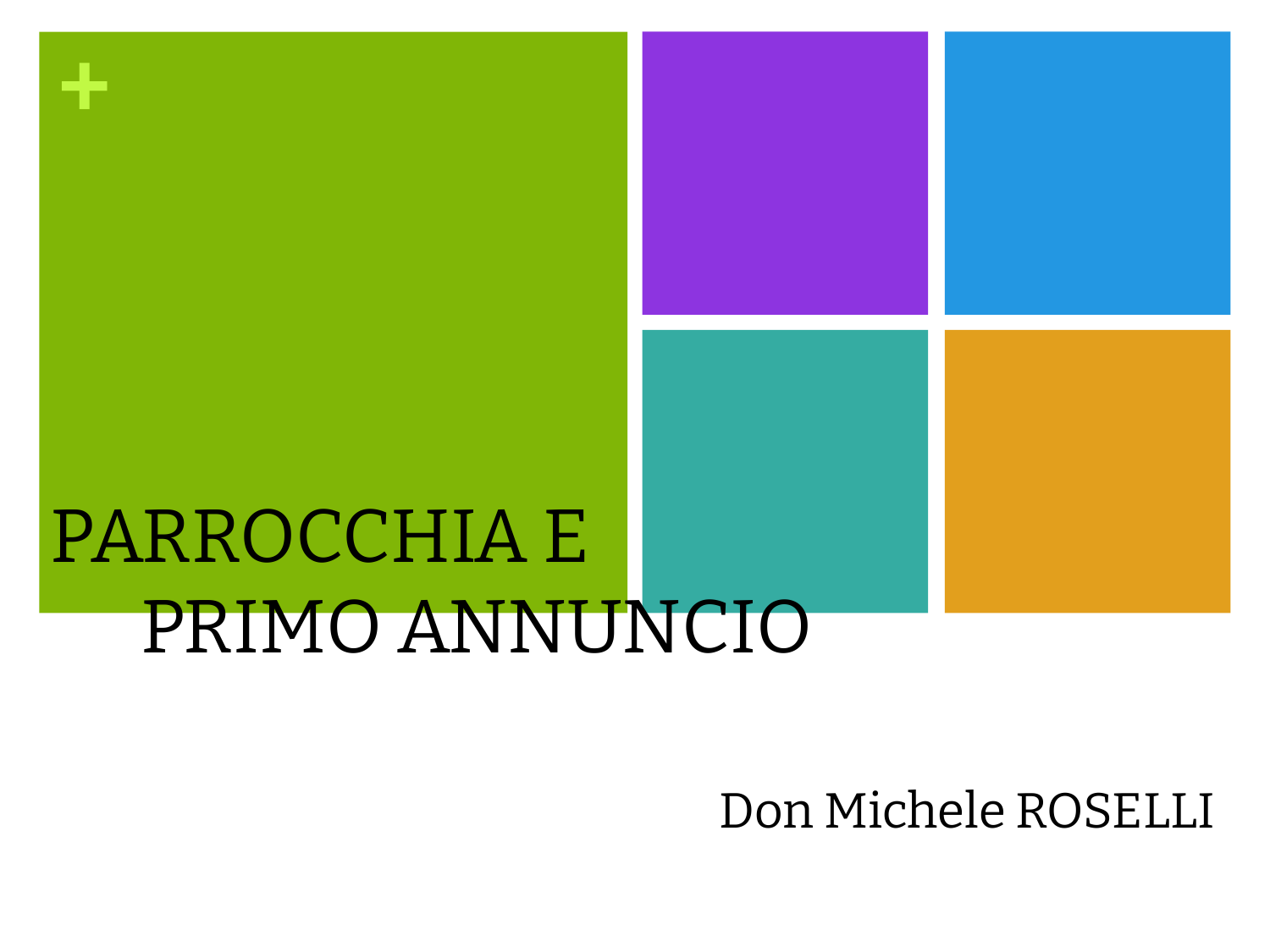

# PARROCCHIA E PRIMO ANNUNCIO
Don Michele ROSELLI